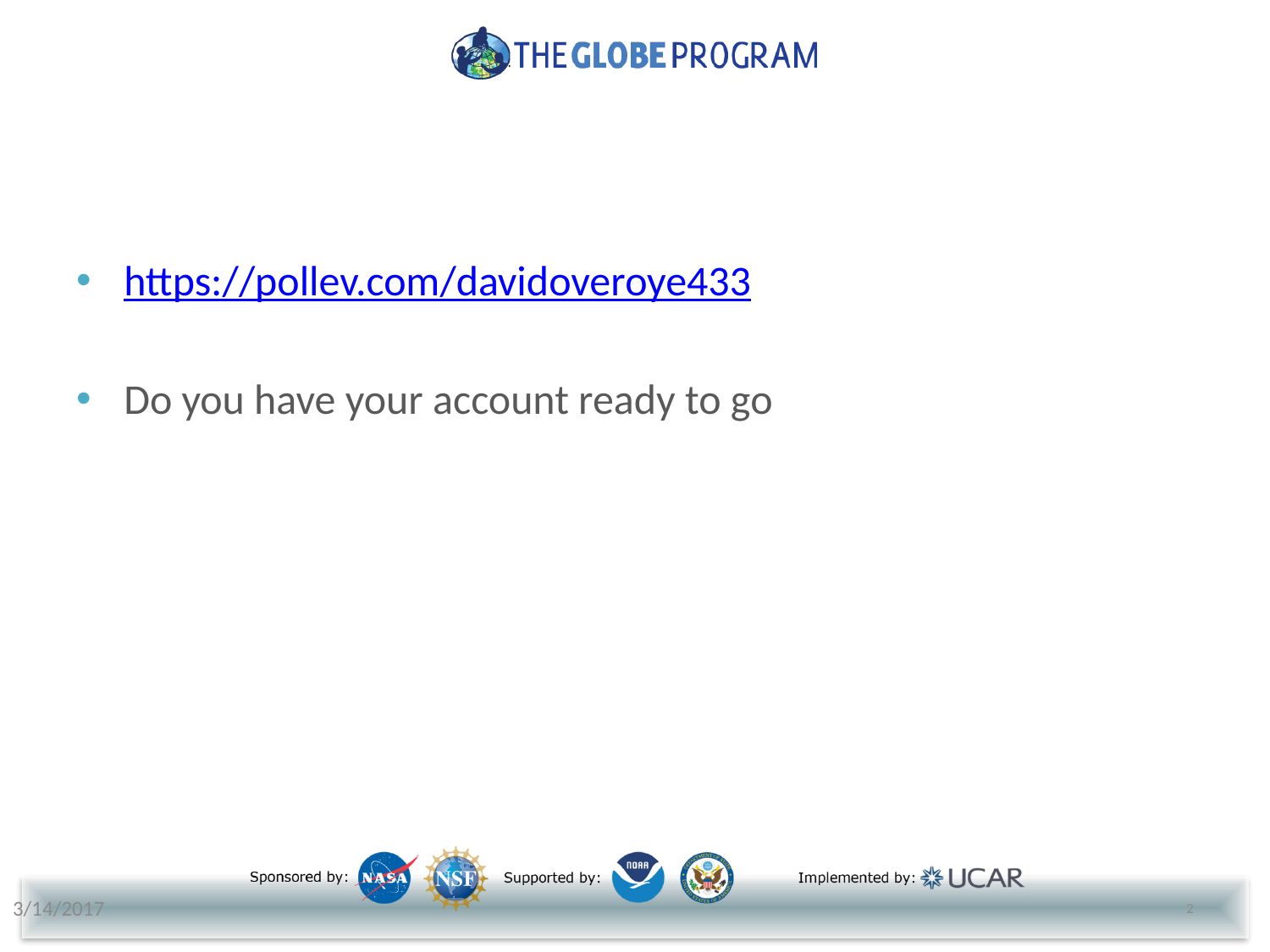

#
https://pollev.com/davidoveroye433

Do you have your account ready to go
3/14/2017
2